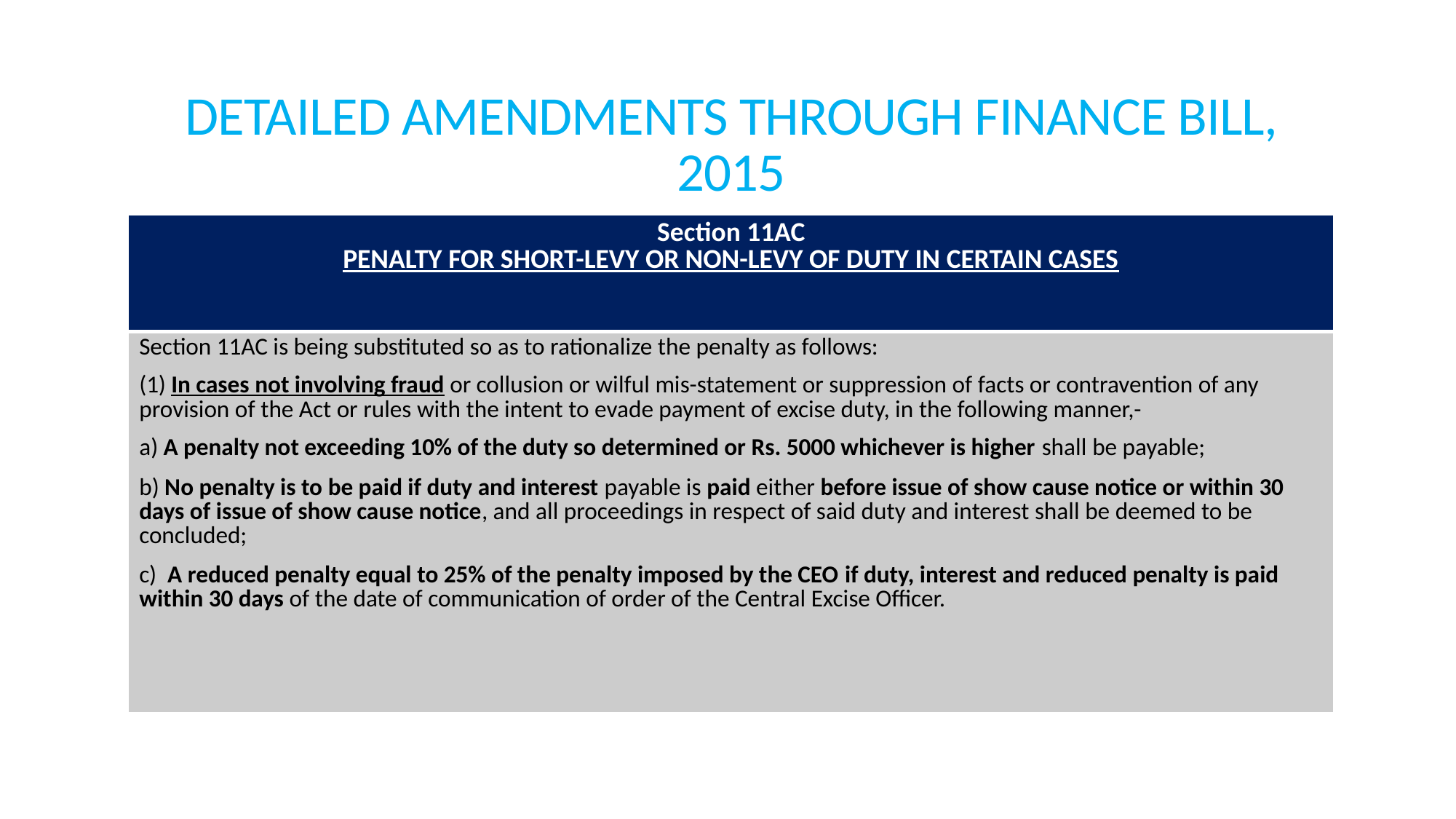

# DETAILED AMENDMENTS THROUGH FINANCE BILL, 2015
| Section 11AC PENALTY FOR SHORT-LEVY OR NON-LEVY OF DUTY IN CERTAIN CASES |
| --- |
| Section 11AC is being substituted so as to rationalize the penalty as follows: (1) In cases not involving fraud or collusion or wilful mis-statement or suppression of facts or contravention of any provision of the Act or rules with the intent to evade payment of excise duty, in the following manner,- a) A penalty not exceeding 10% of the duty so determined or Rs. 5000 whichever is higher shall be payable; b) No penalty is to be paid if duty and interest payable is paid either before issue of show cause notice or within 30 days of issue of show cause notice, and all proceedings in respect of said duty and interest shall be deemed to be concluded; c) A reduced penalty equal to 25% of the penalty imposed by the CEO if duty, interest and reduced penalty is paid within 30 days of the date of communication of order of the Central Excise Officer. |